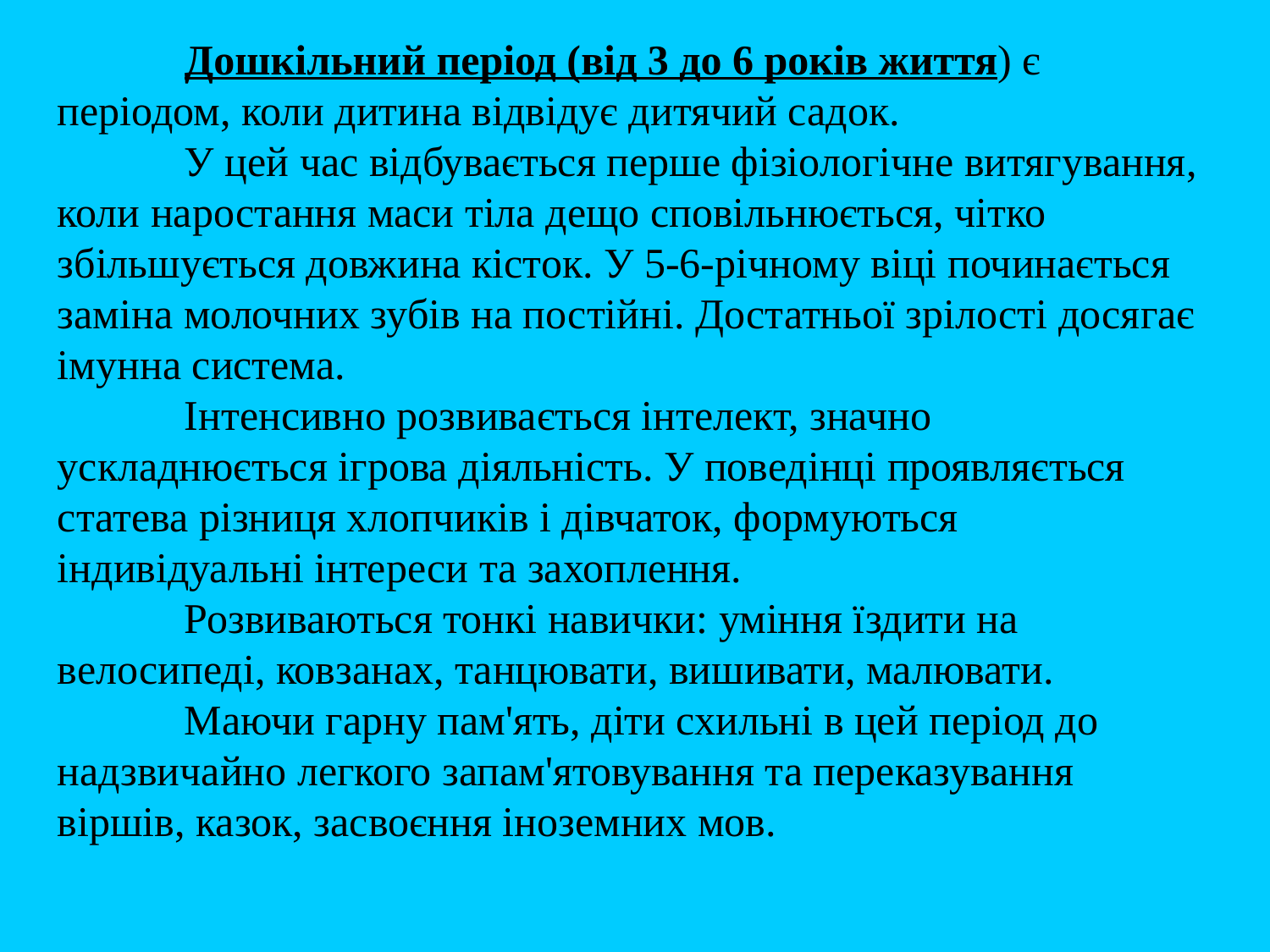

Дошкільний період (від 3 до 6 років життя) є періодом, коли дитина відвідує дитячий садок.
	У цей час відбувається перше фізіологічне витягування, коли наростання маси тіла дещо сповільнюється, чітко збільшується довжина кісток. У 5-6-річному віці починається заміна молочних зубів на постійні. Достатньої зрілості досягає імунна система.
	Інтенсивно розвивається інтелект, значно ускладнюється ігрова діяльність. У поведінці проявляється статева різниця хлопчиків і дівчаток, формуються індивідуальні інтереси та захоплення.
	Розвиваються тонкі навички: уміння їздити на велосипеді, ковзанах, танцювати, вишивати, малювати.
	Маючи гарну пам'ять, діти схильні в цей період до надзвичайно легкого запам'ятовування та переказування віршів, казок, засвоєння іноземних мов.